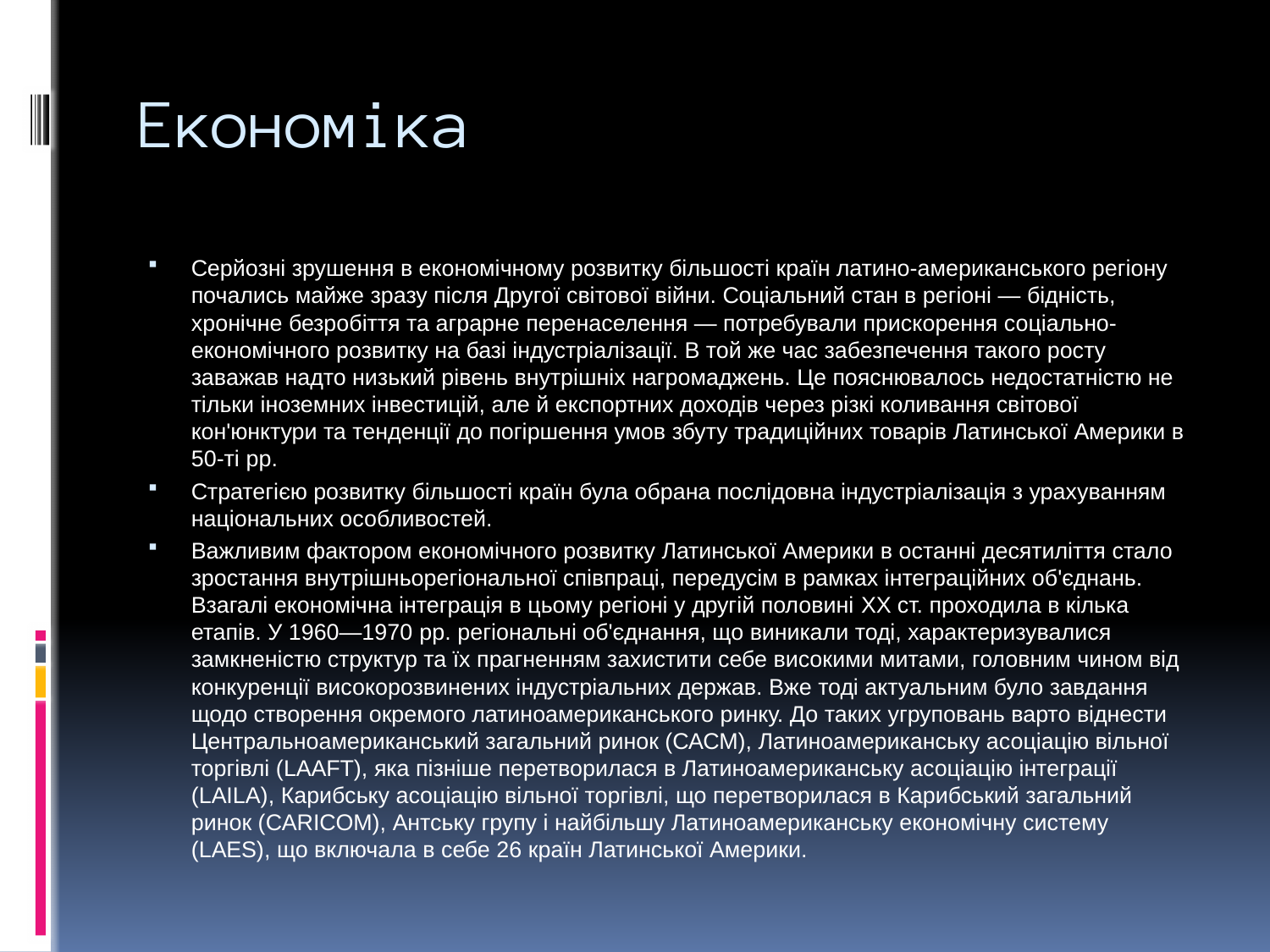

# Економіка
Серйозні зрушення в економічному розвитку більшості країн латино-американського регіону почались майже зразу після Другої світової війни. Соціальний стан в регіоні — бідність, хронічне безробіття та аграрне перенаселення — потребували прискорення соціально-економічного розвитку на базі індустріалізації. В той же час забезпечення такого росту заважав надто низький рівень внутрішніх нагромаджень. Це пояснювалось недостатністю не тільки іноземних інвестицій, але й експортних доходів через різкі коливання світової кон'юнктури та тенденції до погіршення умов збуту традиційних товарів Латинської Америки в 50-ті pp.
Стратегією розвитку більшості країн була обрана послідовна індустріалізація з урахуванням національних особливостей.
Важливим фактором економічного розвитку Латинської Америки в останні десятиліття стало зростання внутрішньорегіональної співпраці, передусім в рамках інтеграційних об'єднань. Взагалі економічна інтеграція в цьому регіоні у другій половині XX ст. проходила в кілька етапів. У 1960—1970 pp. регіональні об'єднання, що виникали тоді, характеризувалися замкненістю структур та їх прагненням захистити себе високими митами, головним чином від конкуренції високорозвинених індустріальних держав. Вже тоді актуальним було завдання щодо створення окремого латиноамериканського ринку. До таких угруповань варто віднести Центральноамериканський загальний ринок (САСМ), Латиноамериканську асоціацію вільної торгівлі (LAAFT), яка пізніше перетворилася в Латиноамериканську асоціацію інтеграції (LAILA), Карибську асоціацію вільної торгівлі, що перетворилася в Карибський загальний ринок (CARICOM), Антську групу і найбільшу Латиноамериканську економічну систему (LAES), що включала в себе 26 країн Латинської Америки.